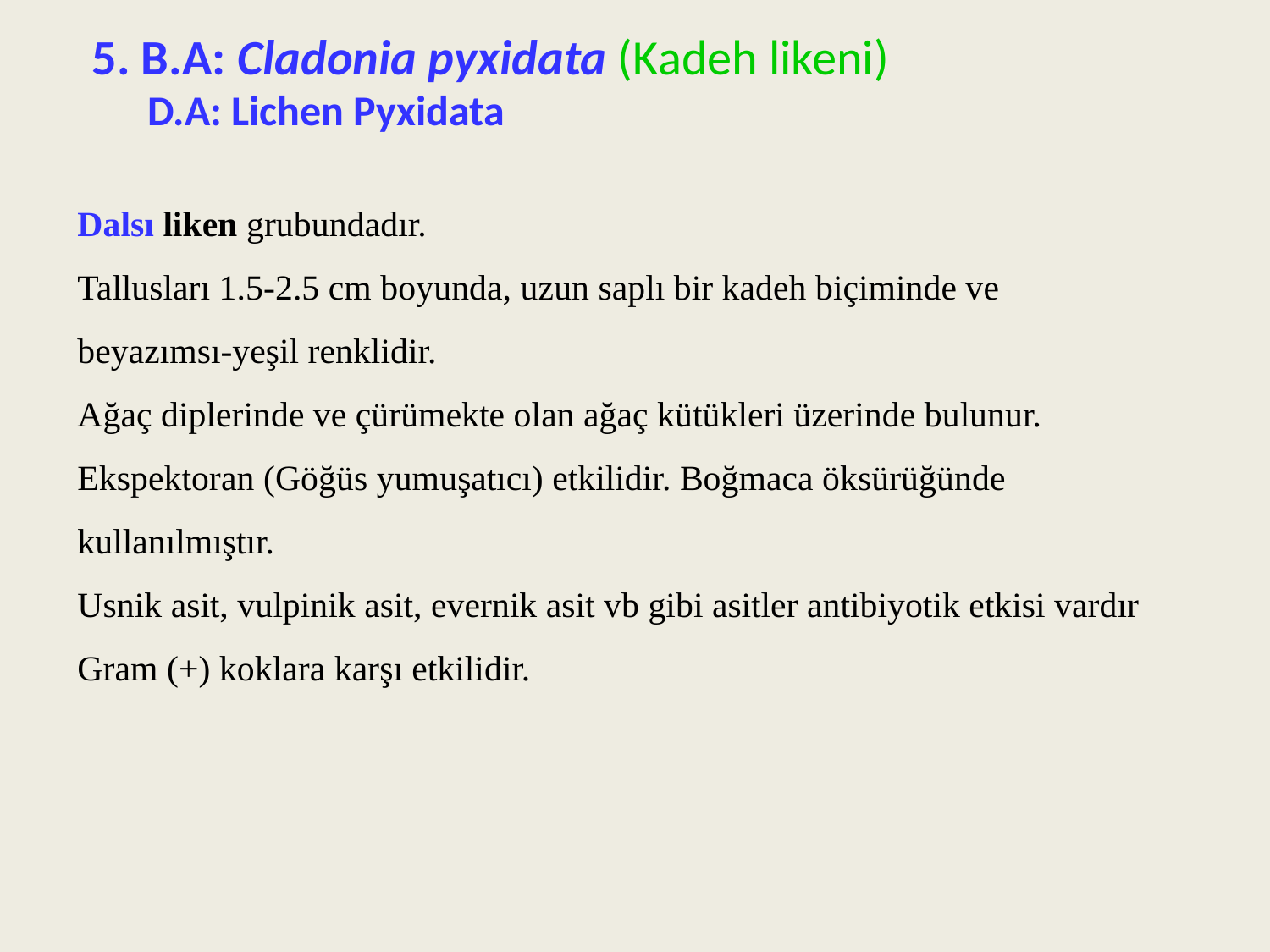

5. B.A: Cladonia pyxidata (Kadeh likeni)
D.A: Lichen Pyxidata
Dalsı liken grubundadır.
Tallusları 1.5-2.5 cm boyunda, uzun saplı bir kadeh biçiminde ve beyazımsı-yeşil renklidir.
Ağaç diplerinde ve çürümekte olan ağaç kütükleri üzerinde bulunur.
Ekspektoran (Göğüs yumuşatıcı) etkilidir. Boğmaca öksürüğünde kullanılmıştır.
Usnik asit, vulpinik asit, evernik asit vb gibi asitler antibiyotik etkisi vardır Gram (+) koklara karşı etkilidir.